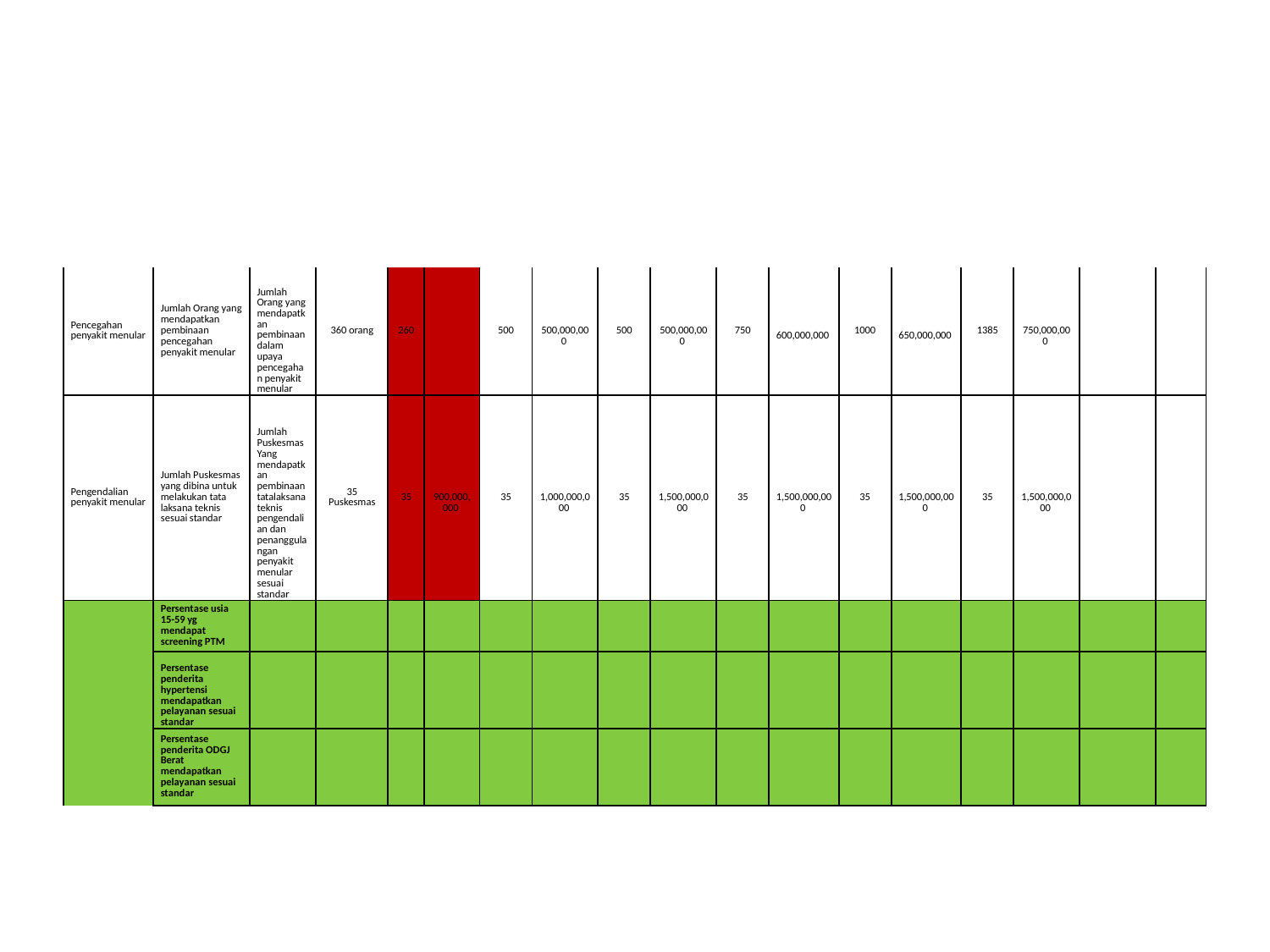

| Pencegahan penyakit menular | Jumlah Orang yang mendapatkan pembinaan pencegahan penyakit menular | Jumlah Orang yang mendapatkan pembinaan dalam upaya pencegahan penyakit menular | 360 orang | 260 |  | 500 | 500,000,000 | 500 | 500,000,000 | 750 | 600,000,000 | 1000 | 650,000,000 | 1385 | 750,000,000 |  |  |
| --- | --- | --- | --- | --- | --- | --- | --- | --- | --- | --- | --- | --- | --- | --- | --- | --- | --- |
| Pengendalian penyakit menular | Jumlah Puskesmas yang dibina untuk melakukan tata laksana teknis sesuai standar | Jumlah Puskesmas Yang mendapatkan pembinaan tatalaksana teknis pengendalian dan penanggulangan penyakit menular sesuai standar | 35 Puskesmas | 35 | 900,000,000 | 35 | 1,000,000,000 | 35 | 1,500,000,000 | 35 | 1,500,000,000 | 35 | 1,500,000,000 | 35 | 1,500,000,000 |  |  |
|  | Persentase usia 15-59 yg mendapat screening PTM |  |  |  |  |  |  |  |  |  |  |  |  |  |  |  |  |
|  | Persentase penderita hypertensi mendapatkan pelayanan sesuai standar |  |  |  |  |  |  |  |  |  |  |  |  |  |  |  |  |
|  | Persentase penderita ODGJ Berat mendapatkan pelayanan sesuai standar |  |  |  |  |  |  |  |  |  |  |  |  |  |  |  |  |